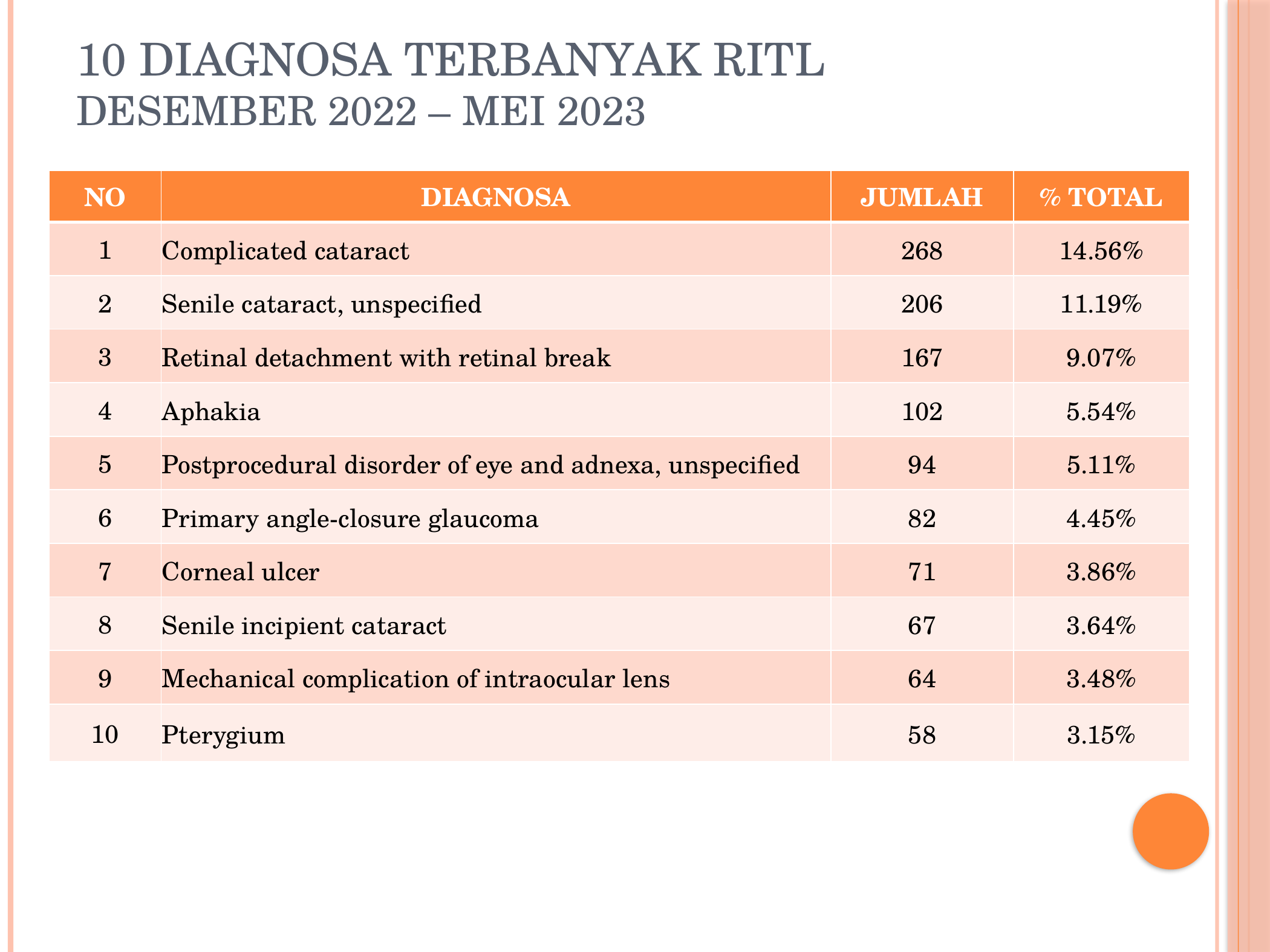

# 10 diagnosa terbanyak ritl DESEMBER 2022 – MEI 2023
| NO | DIAGNOSA | JUMLAH | % TOTAL |
| --- | --- | --- | --- |
| 1 | Complicated cataract | 268 | 14.56% |
| 2 | Senile cataract, unspecified | 206 | 11.19% |
| 3 | Retinal detachment with retinal break | 167 | 9.07% |
| 4 | Aphakia | 102 | 5.54% |
| 5 | Postprocedural disorder of eye and adnexa, unspecified | 94 | 5.11% |
| 6 | Primary angle-closure glaucoma | 82 | 4.45% |
| 7 | Corneal ulcer | 71 | 3.86% |
| 8 | Senile incipient cataract | 67 | 3.64% |
| 9 | Mechanical complication of intraocular lens | 64 | 3.48% |
| 10 | Pterygium | 58 | 3.15% |